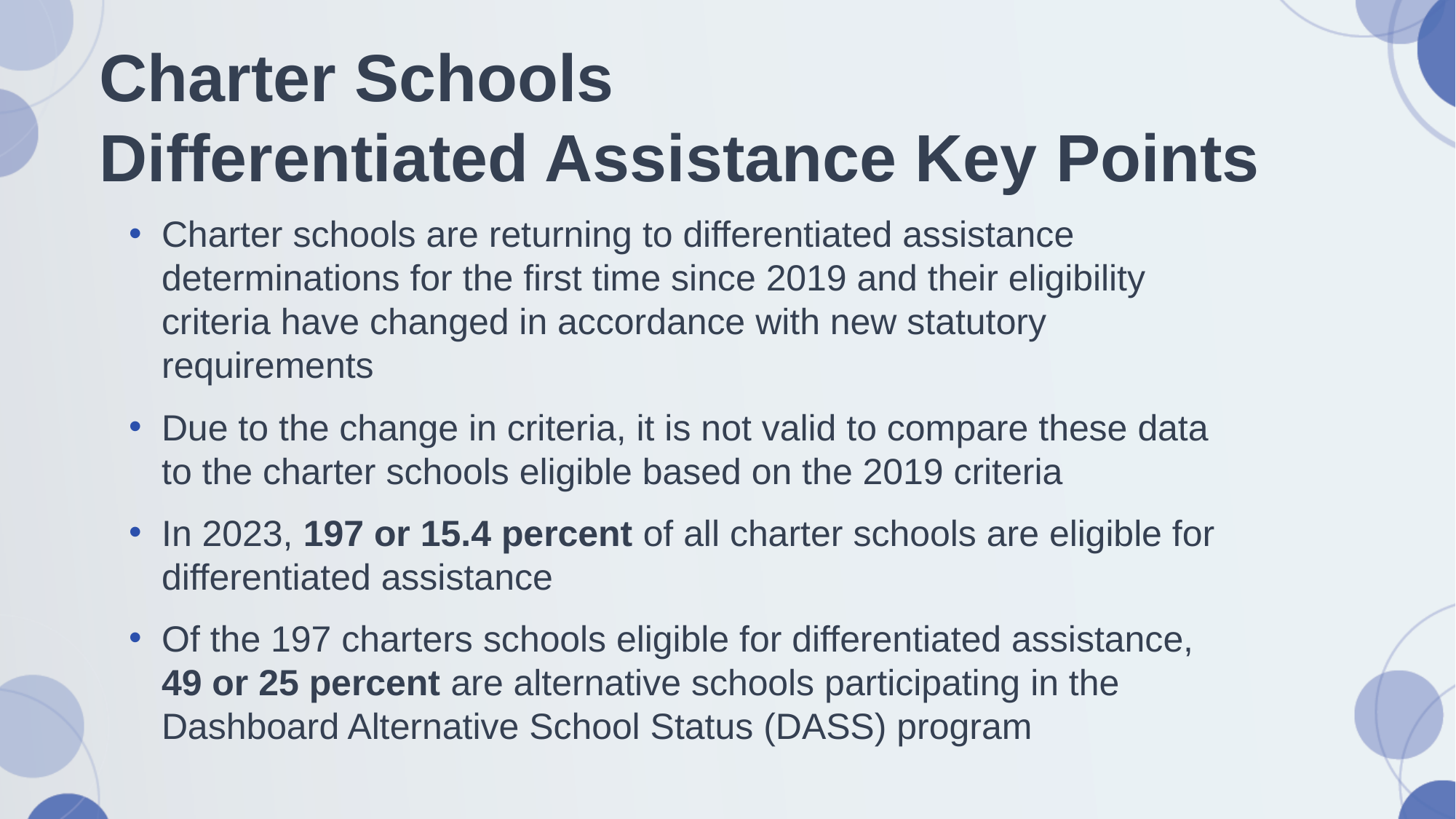

# Charter Schools Differentiated Assistance Key Points
Charter schools are returning to differentiated assistance determinations for the first time since 2019 and their eligibility criteria have changed in accordance with new statutory requirements
Due to the change in criteria, it is not valid to compare these data to the charter schools eligible based on the 2019 criteria
In 2023, 197 or 15.4 percent of all charter schools are eligible for differentiated assistance
Of the 197 charters schools eligible for differentiated assistance, 49 or 25 percent are alternative schools participating in the Dashboard Alternative School Status (DASS) program